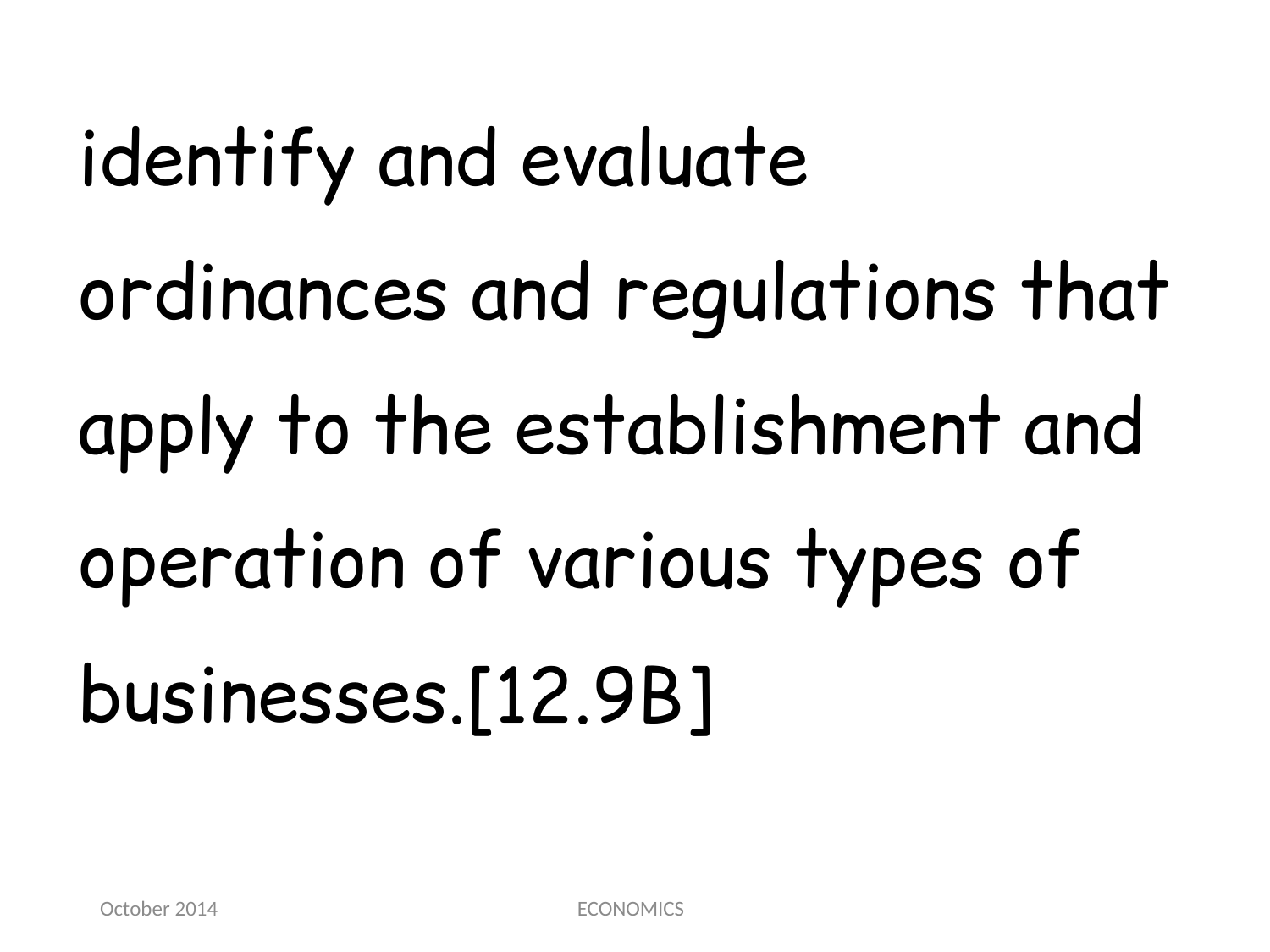

identify and evaluate ordinances and regulations that apply to the establishment and operation of various types of businesses.[12.9B]
October 2014
ECONOMICS